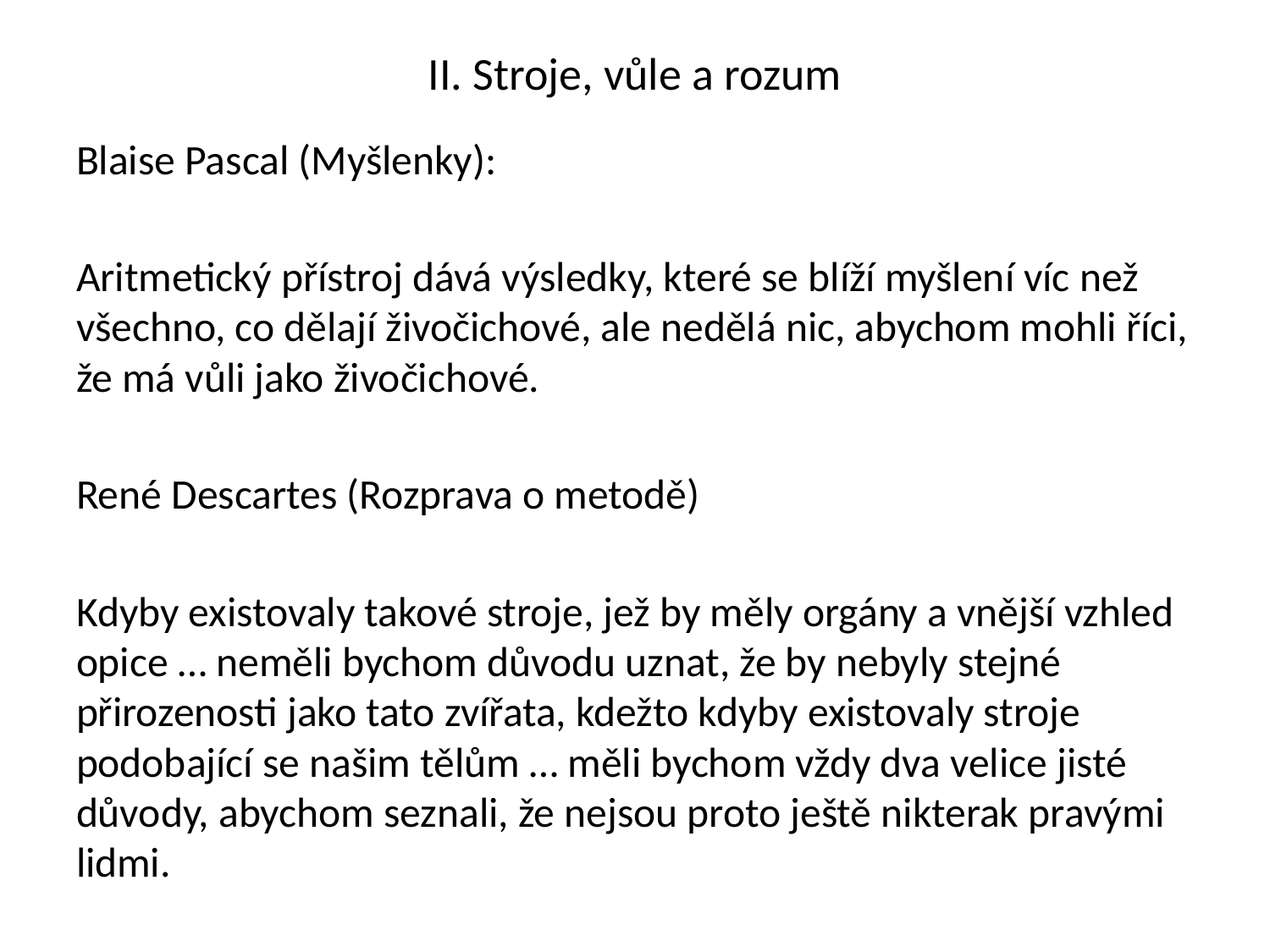

# II. Stroje, vůle a rozum
Blaise Pascal (Myšlenky):

Aritmetický přístroj dává výsledky, které se blíží myšlení víc než všechno, co dělají živočichové, ale nedělá nic, abychom mohli říci, že má vůli jako živočichové.

René Descartes (Rozprava o metodě)

Kdyby existovaly takové stroje, jež by měly orgány a vnější vzhled opice … neměli bychom důvodu uznat, že by nebyly stejné přirozenosti jako tato zvířata, kdežto kdyby existovaly stroje podobající se našim tělům … měli bychom vždy dva velice jisté důvody, abychom seznali, že nejsou proto ještě nikterak pravými lidmi.